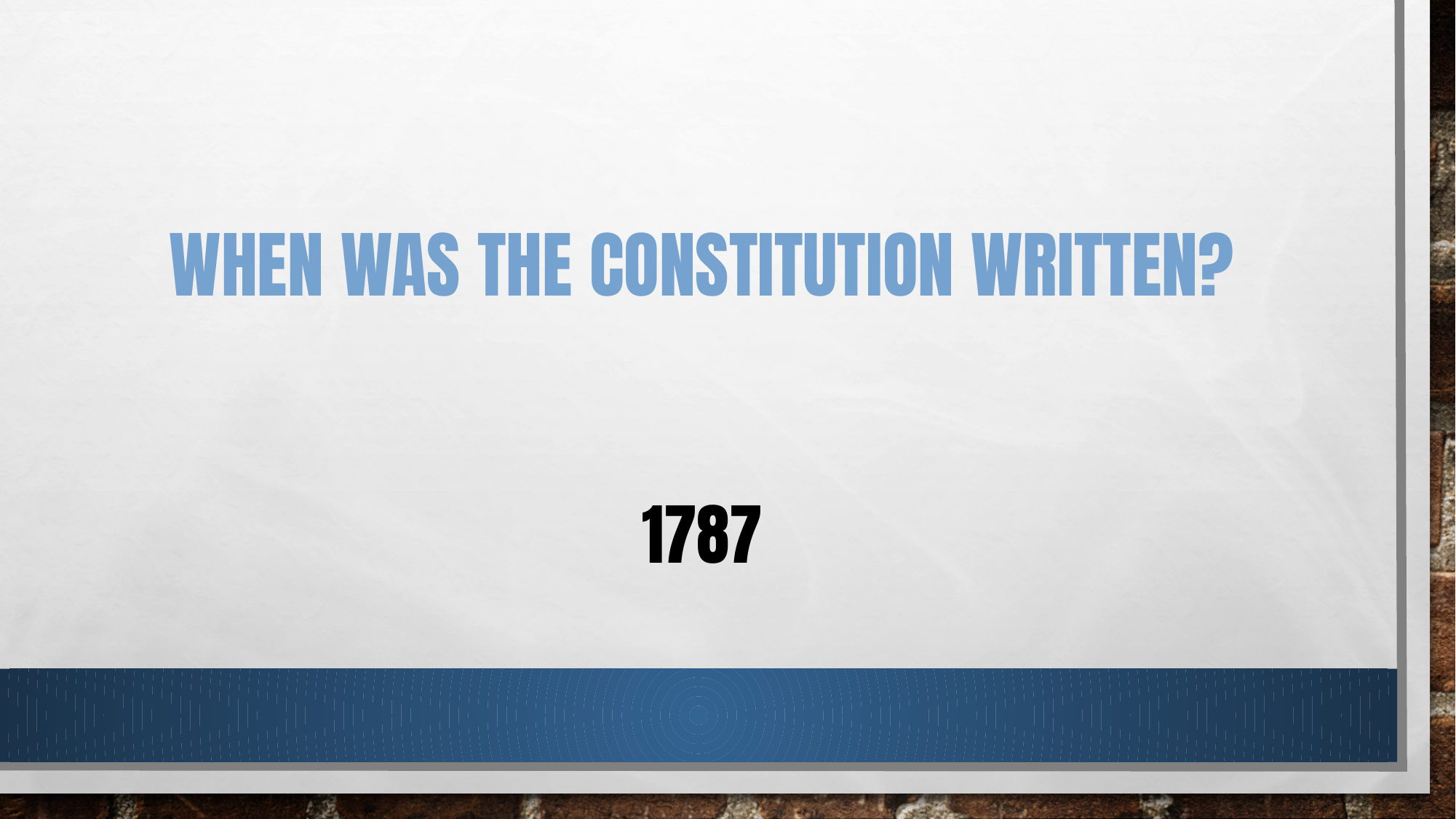

# When was the constitution written?
1787